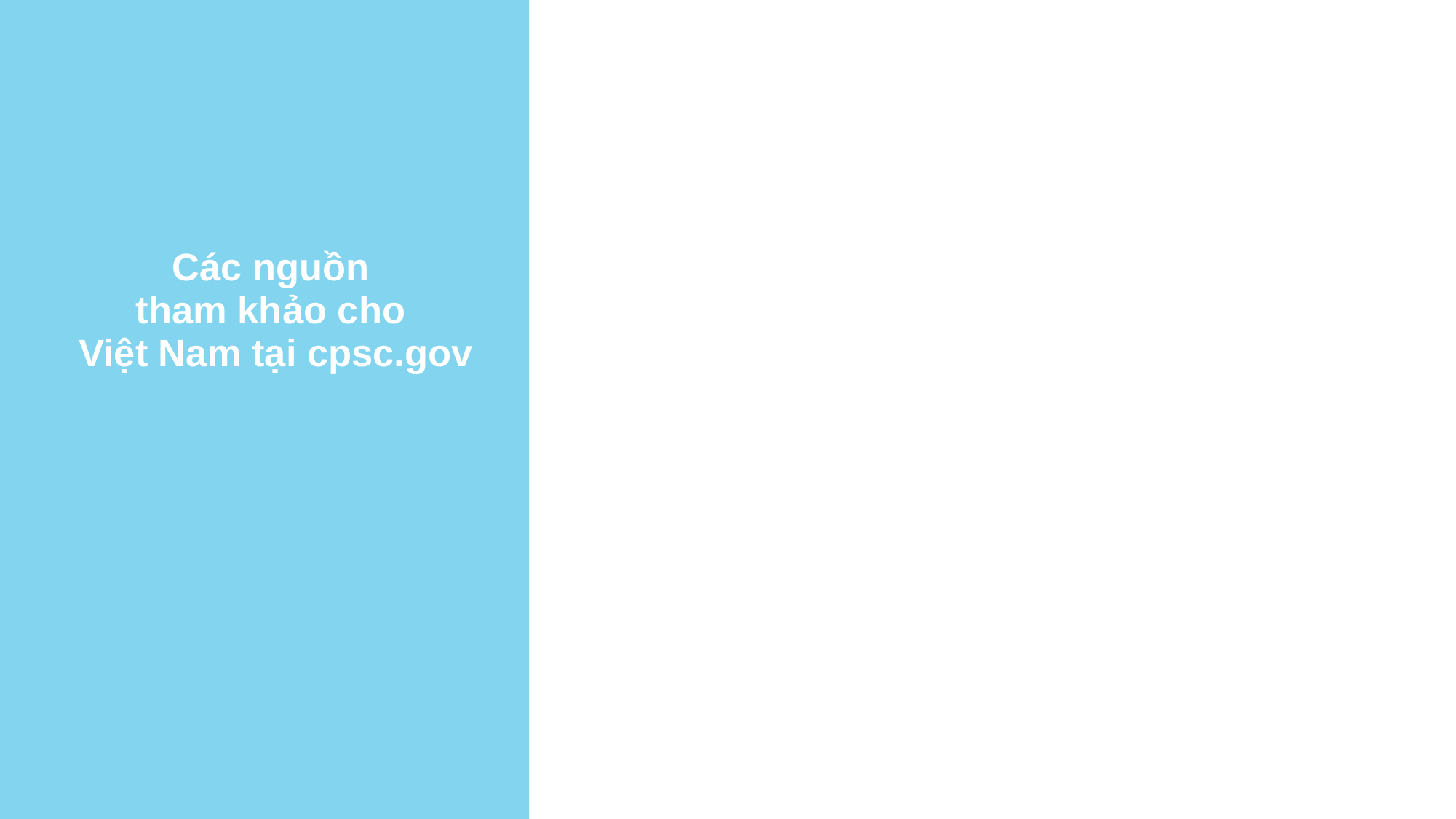

Các nguồn
tham khảo cho
Việt Nam tại cpsc.gov